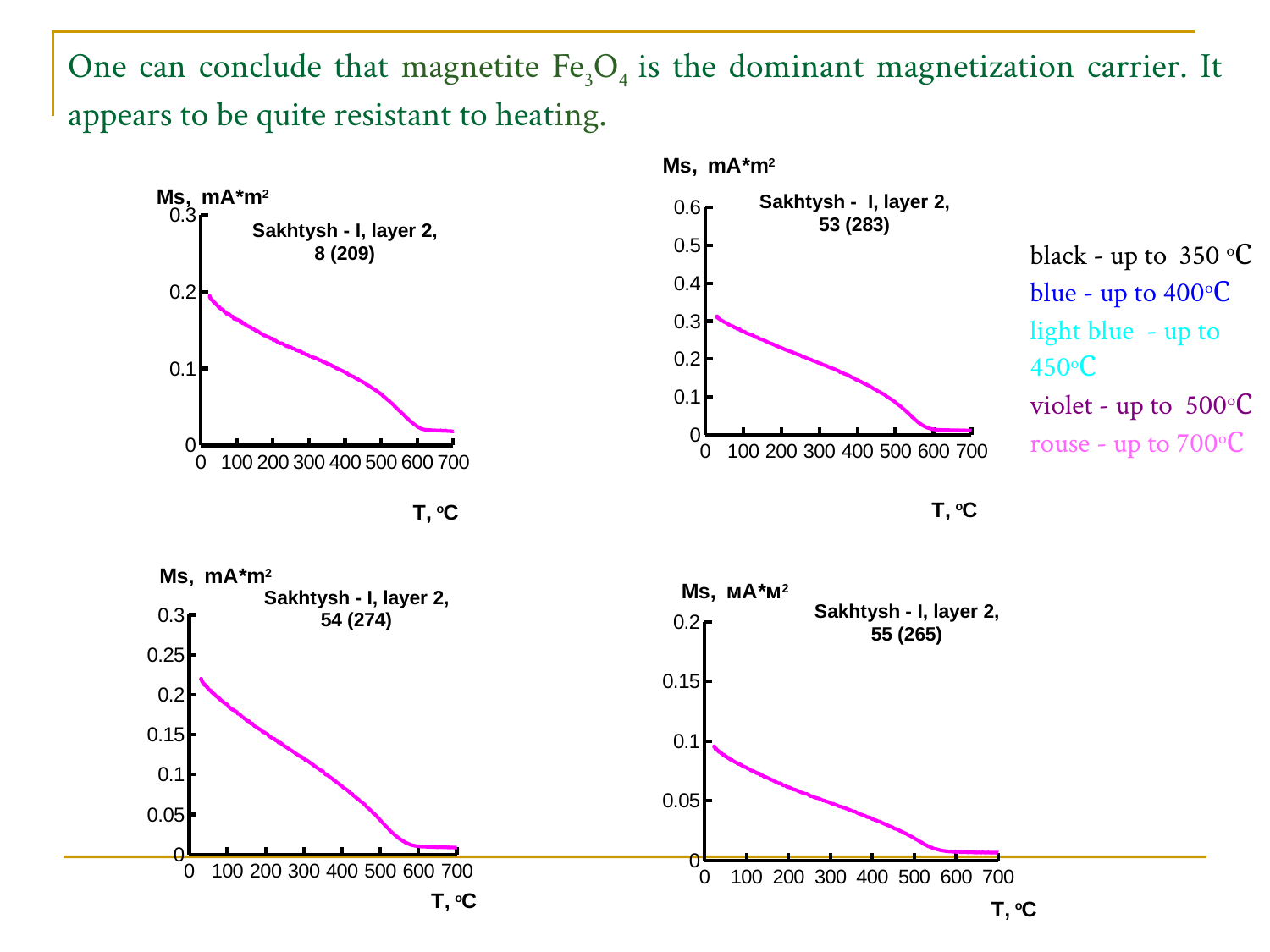

One can conclude that magnetite Fe3O4 is the dominant magnetization carrier. It appears to be quite resistant to heating.

### Chart

| Category |  |  |  |  |  |
|---|---|---|---|---|---|

### Chart

| Category |  |  |  |  |  |
|---|---|---|---|---|---|
| black - up to 350 oС |
| --- |
| blue - up to 400oС |
| light blue - up to 450oС |
| violet - up to 500oС |
| rouse - up to 700oС |

### Chart

| Category |  |  |  |  |  |
|---|---|---|---|---|---|

### Chart

| Category |  |  |  |  |  |
|---|---|---|---|---|---|